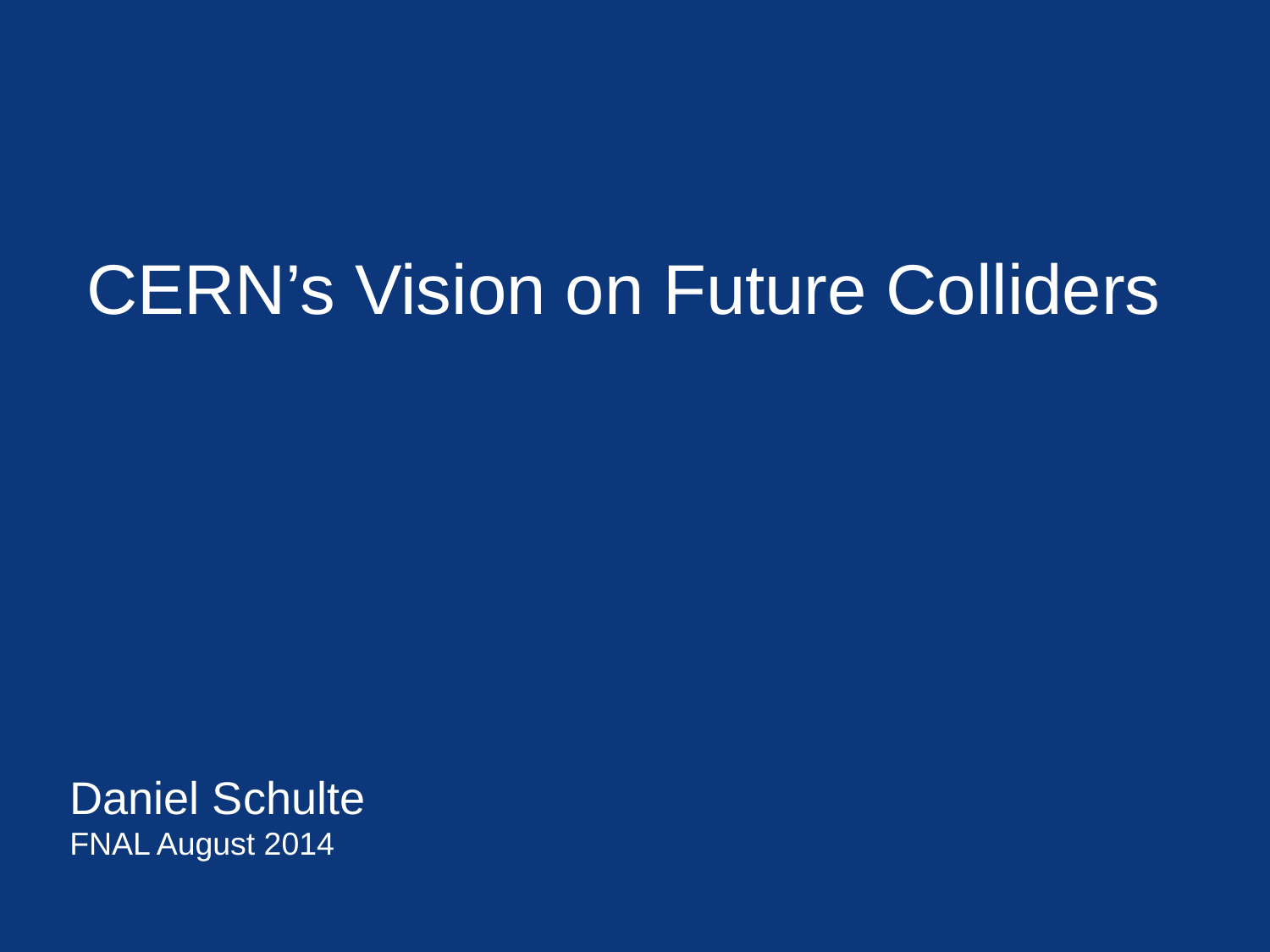

CERN’s Vision on Future Colliders

Daniel Schulte
FNAL August 2014